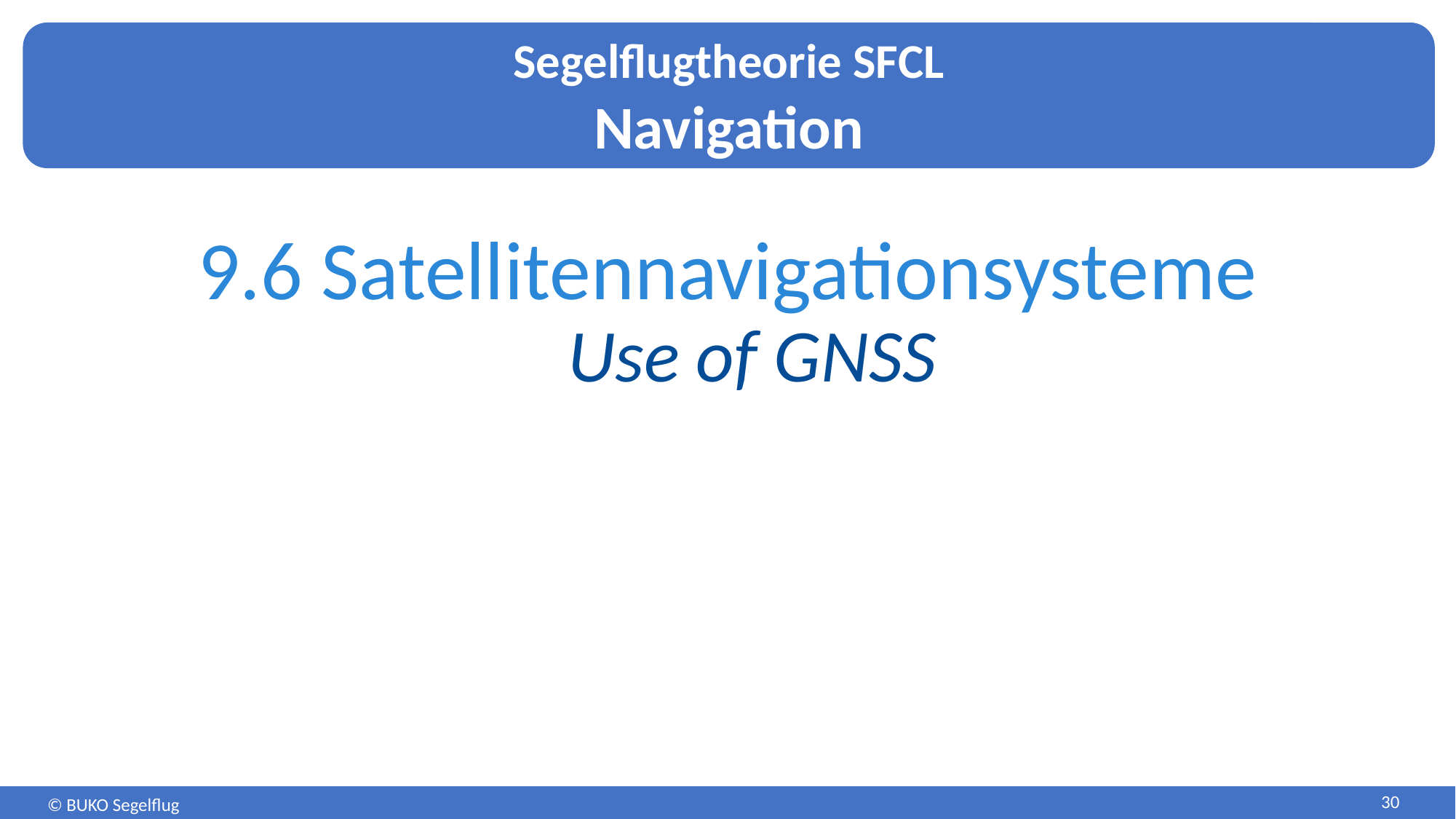

# 9.6 Satellitennavigationsysteme Use of GNSS
30